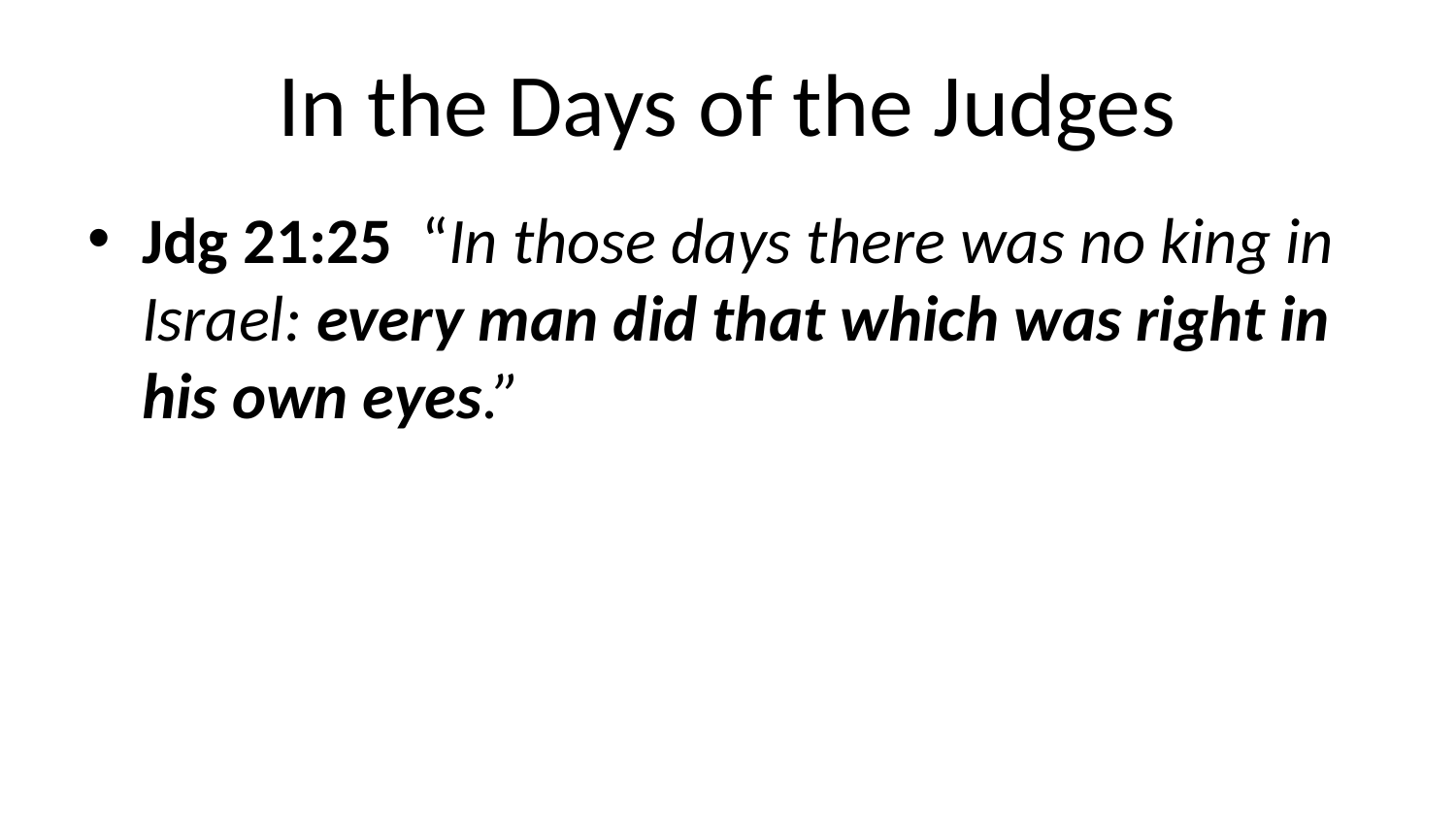

# In the Days of the Judges
Jdg 21:25  “In those days there was no king in Israel: every man did that which was right in his own eyes.”